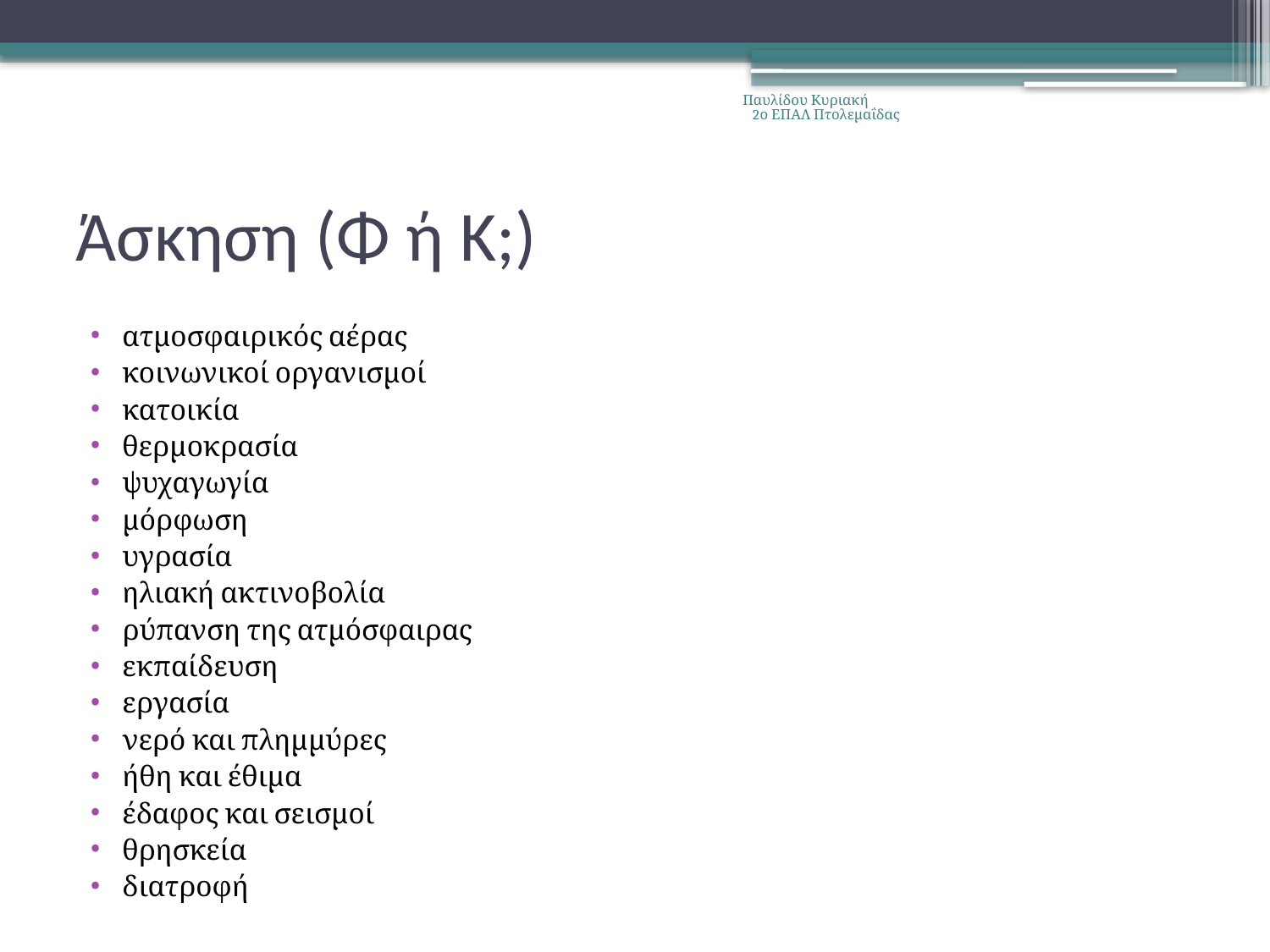

Παυλίδου Κυριακή             2ο ΕΠΑΛ Πτολεμαΐδας
# Άσκηση (Φ ή Κ;)
ατμοσφαιρικός αέρας
κοινωνικοί οργανισμοί
κατοικία
θερμοκρασία
ψυχαγωγία
μόρφωση
υγρασία
ηλιακή ακτινοβολία
ρύπανση της ατμόσφαιρας
εκπαίδευση
εργασία
νερό και πλημμύρες
ήθη και έθιμα
έδαφος και σεισμοί
θρησκεία
διατροφή